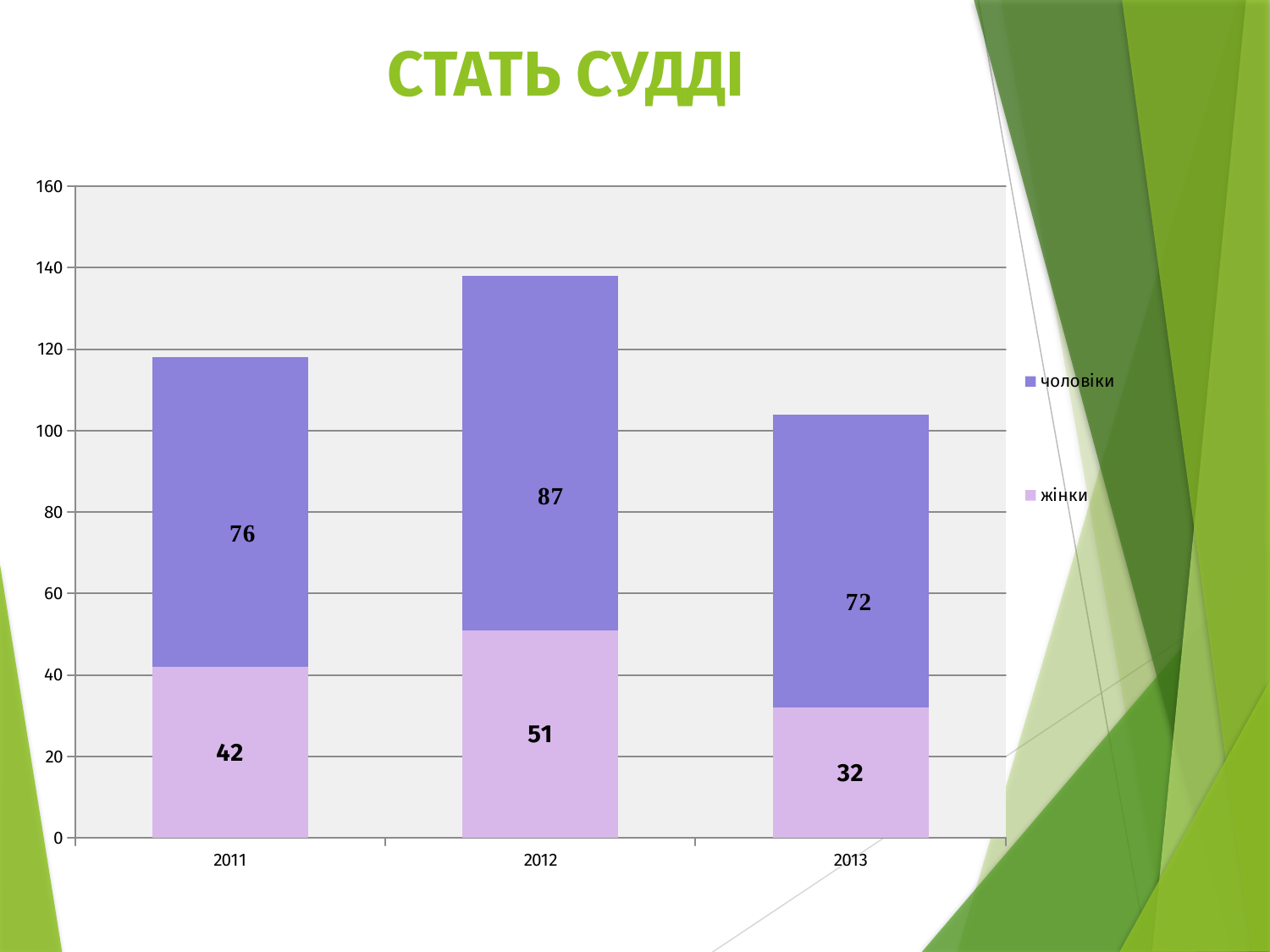

# СТАТЬ СУДДІ

### Chart

| Category | жінки | чоловіки |
|---|---|---|
| 2011 | 42.0 | 76.0 |
| 2012 | 51.0 | 87.0 |
| 2013 | 32.0 | 72.0 |